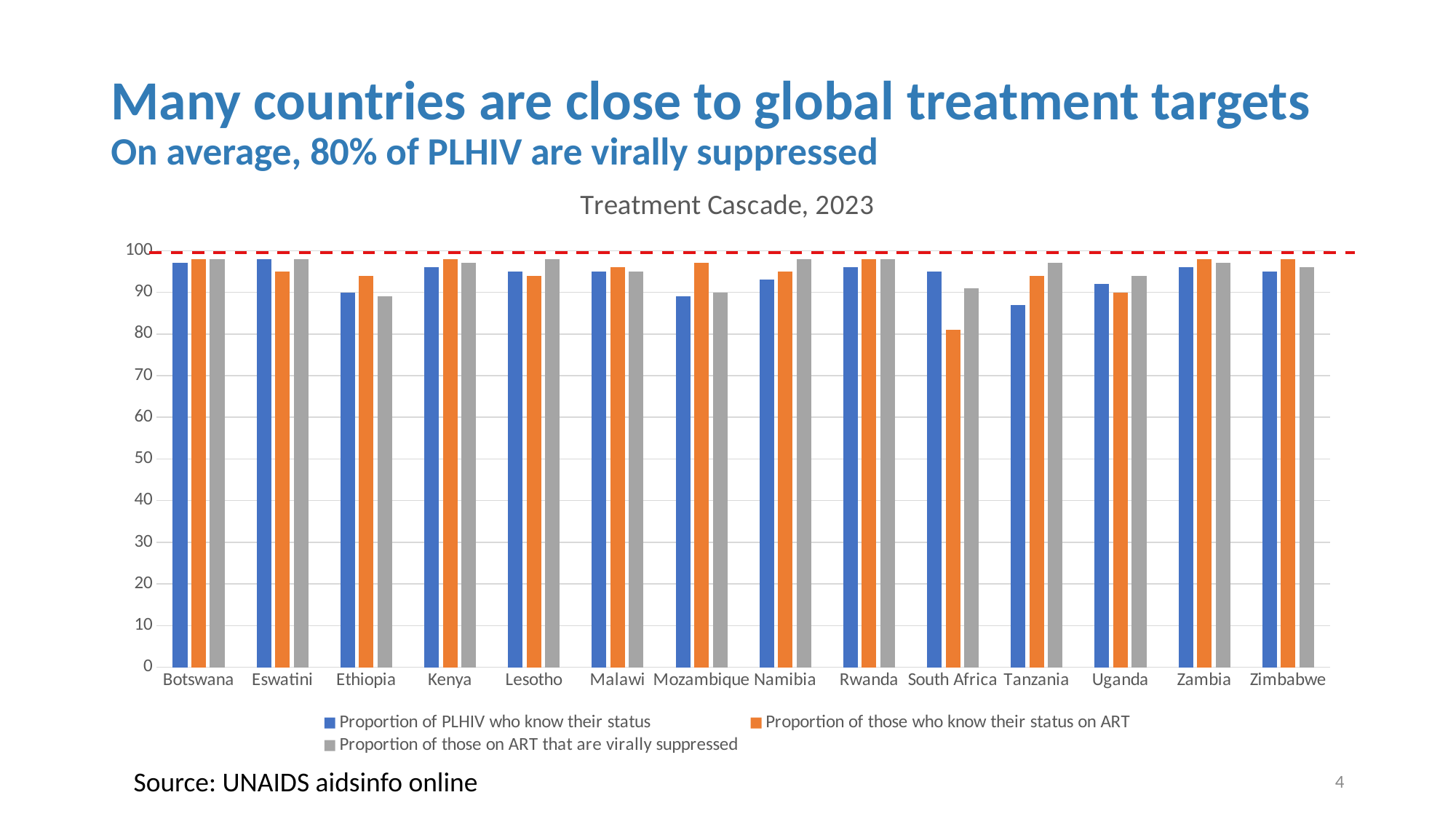

# Many countries are close to global treatment targets On average, 80% of PLHIV are virally suppressed

### Chart: Treatment Cascade, 2023

| Category | Proportion of PLHIV who know their status | Proportion of those who know their status on ART | Proportion of those on ART that are virally suppressed |
|---|---|---|---|
| Botswana | 97.0 | 98.0 | 98.0 |
| Eswatini | 98.0 | 95.0 | 98.0 |
| Ethiopia | 90.0 | 94.0 | 89.0 |
| Kenya | 96.0 | 98.0 | 97.0 |
| Lesotho | 95.0 | 94.0 | 98.0 |
| Malawi | 95.0 | 96.0 | 95.0 |
| Mozambique | 89.0 | 97.0 | 90.0 |
| Namibia | 93.0 | 95.0 | 98.0 |
| Rwanda | 96.0 | 98.0 | 98.0 |
| South Africa | 95.0 | 81.0 | 91.0 |
| Tanzania | 87.0 | 94.0 | 97.0 |
| Uganda | 92.0 | 90.0 | 94.0 |
| Zambia | 96.0 | 98.0 | 97.0 |
| Zimbabwe | 95.0 | 98.0 | 96.0 |
Source: UNAIDS aidsinfo online
4